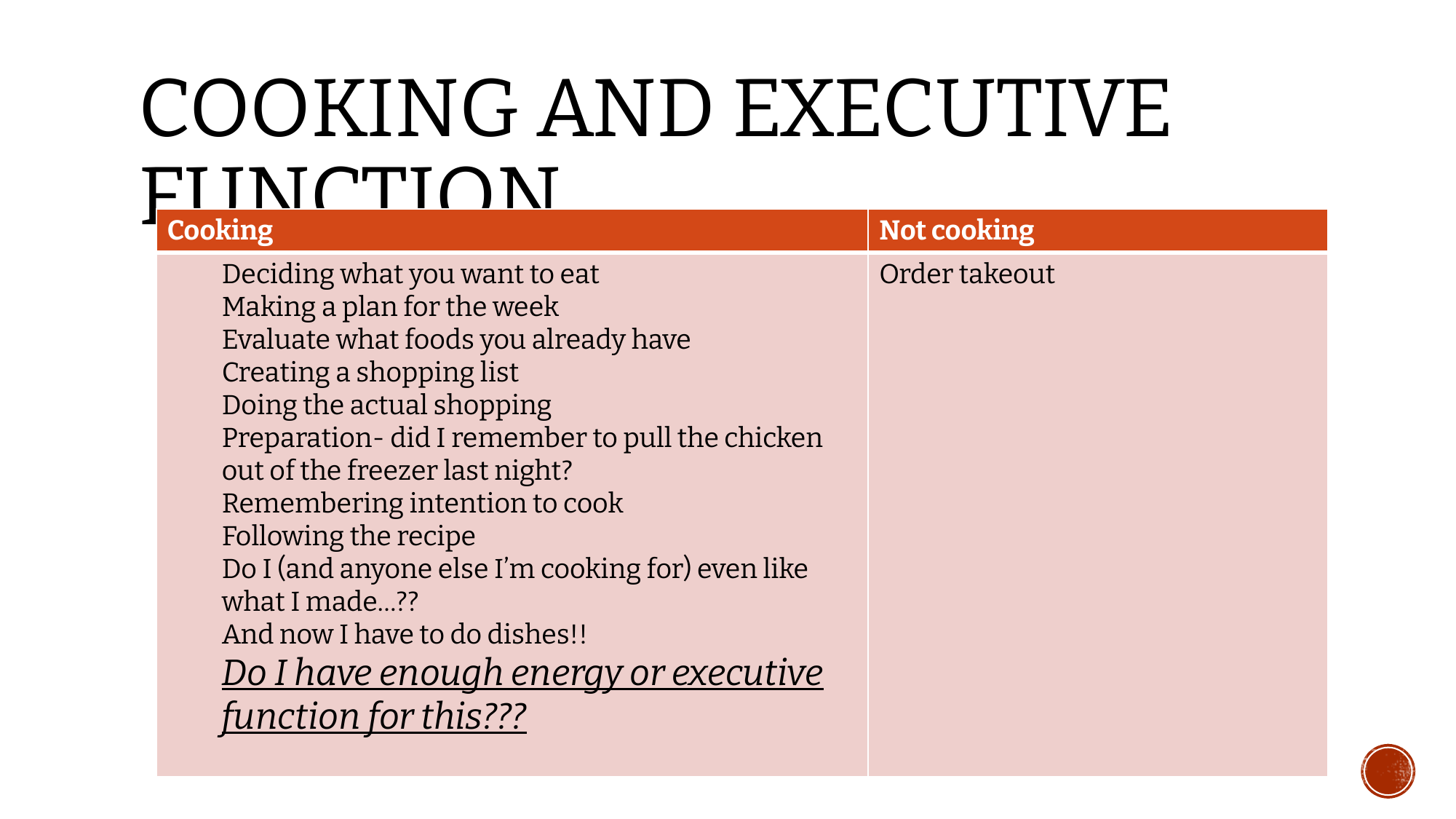

# Cooking and executive function
| Cooking | Not cooking |
| --- | --- |
| Deciding what you want to eat Making a plan for the week Evaluate what foods you already have Creating a shopping list Doing the actual shopping Preparation- did I remember to pull the chicken out of the freezer last night? Remembering intention to cook Following the recipe Do I (and anyone else I’m cooking for) even like what I made…?? And now I have to do dishes!! Do I have enough energy or executive function for this??? | Order takeout |